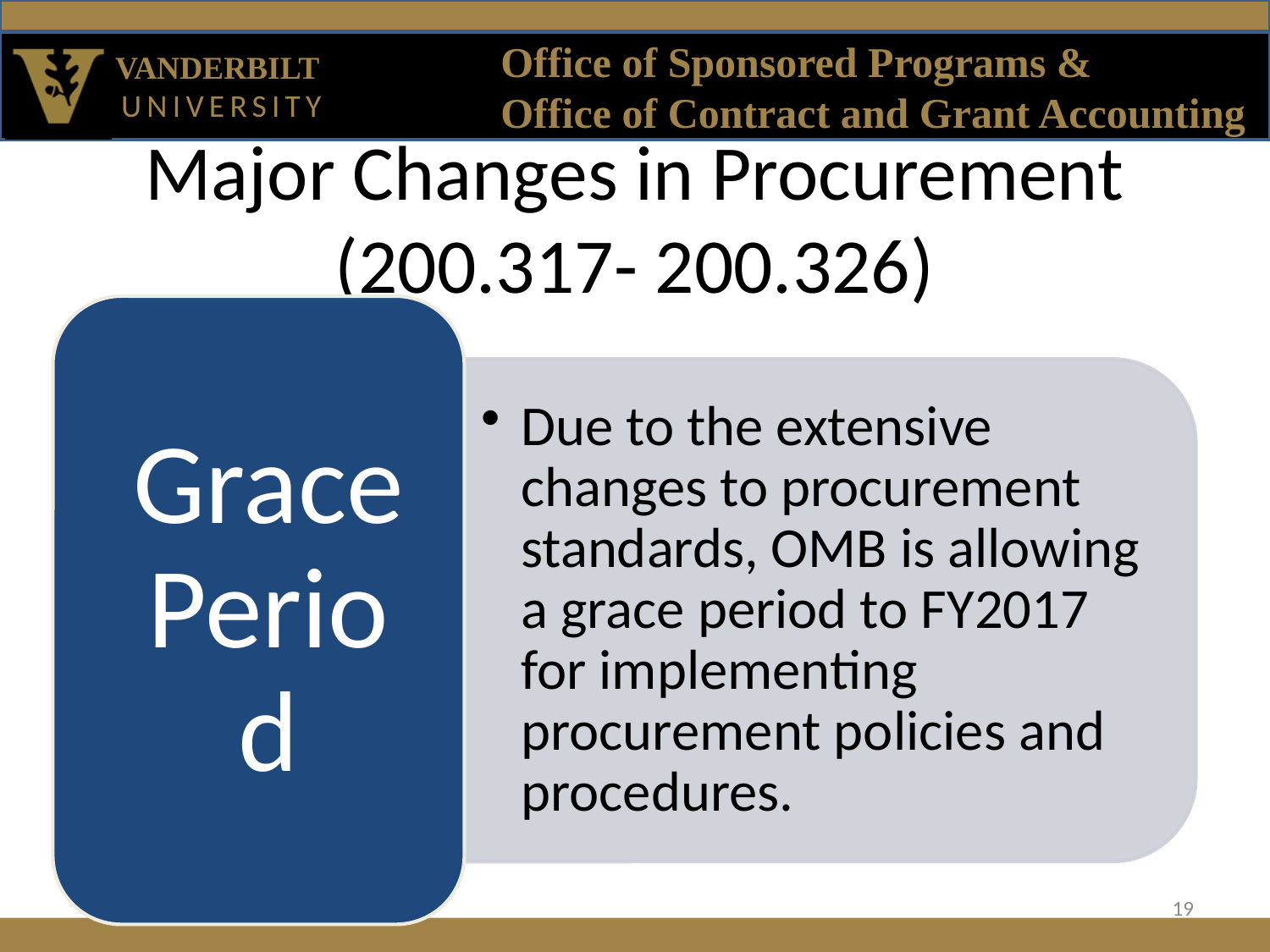

# Major Changes in Procurement (200.317- 200.326)
Due to the extensive changes to procurement standards, OMB is allowing a grace period to FY2017 for implementing procurement policies and procedures.
Grace Period
19